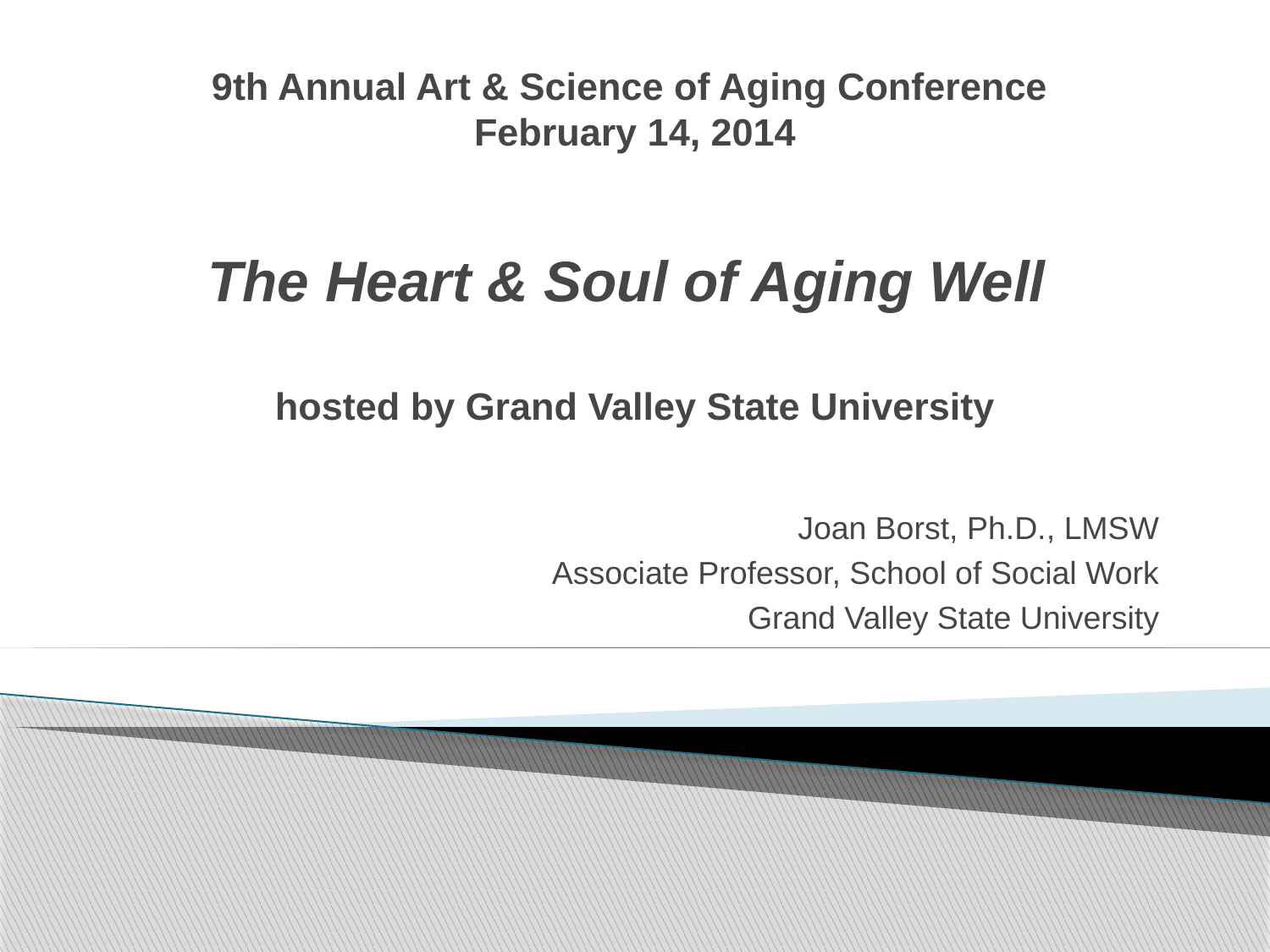

# 9th Annual Art & Science of Aging Conference February 14, 2014 The Heart & Soul of Aging Well hosted by Grand Valley State University
Joan Borst, Ph.D., LMSW
Associate Professor, School of Social Work
Grand Valley State University